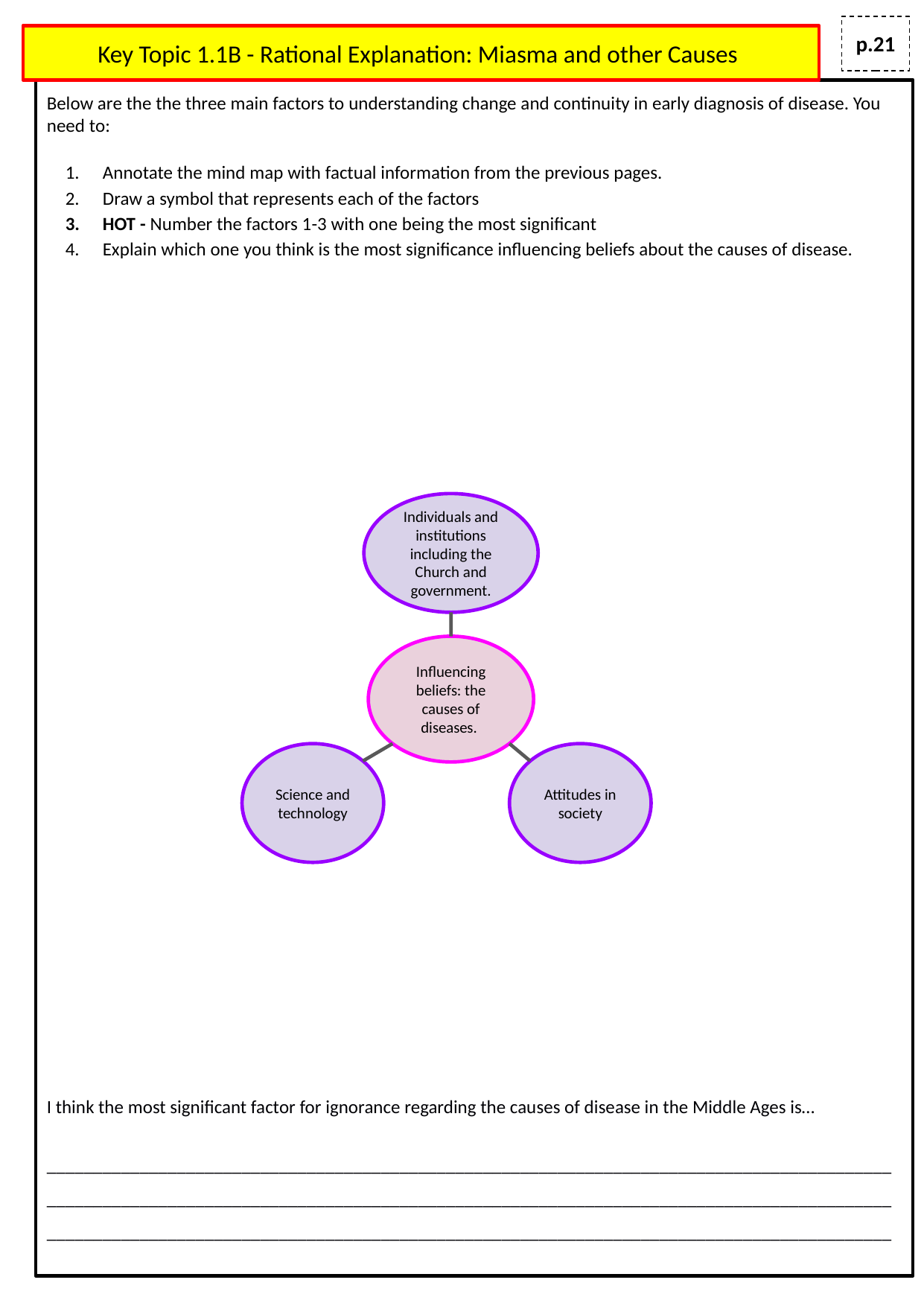

p.21
# Key Topic 1.1B - Rational Explanation: Miasma and other Causes
Below are the the three main factors to understanding change and continuity in early diagnosis of disease. You need to:
Annotate the mind map with factual information from the previous pages.
Draw a symbol that represents each of the factors
HOT - Number the factors 1-3 with one being the most significant
Explain which one you think is the most significance influencing beliefs about the causes of disease.

I think the most significant factor for ignorance regarding the causes of disease in the Middle Ages is…
_________________________________________________________________________________________________________________________________________________________________________________________________________________________________________________________________________________
Individuals and institutions including the Church and government.
Influencing beliefs: the causes of diseases.
Science and technology
Attitudes in society